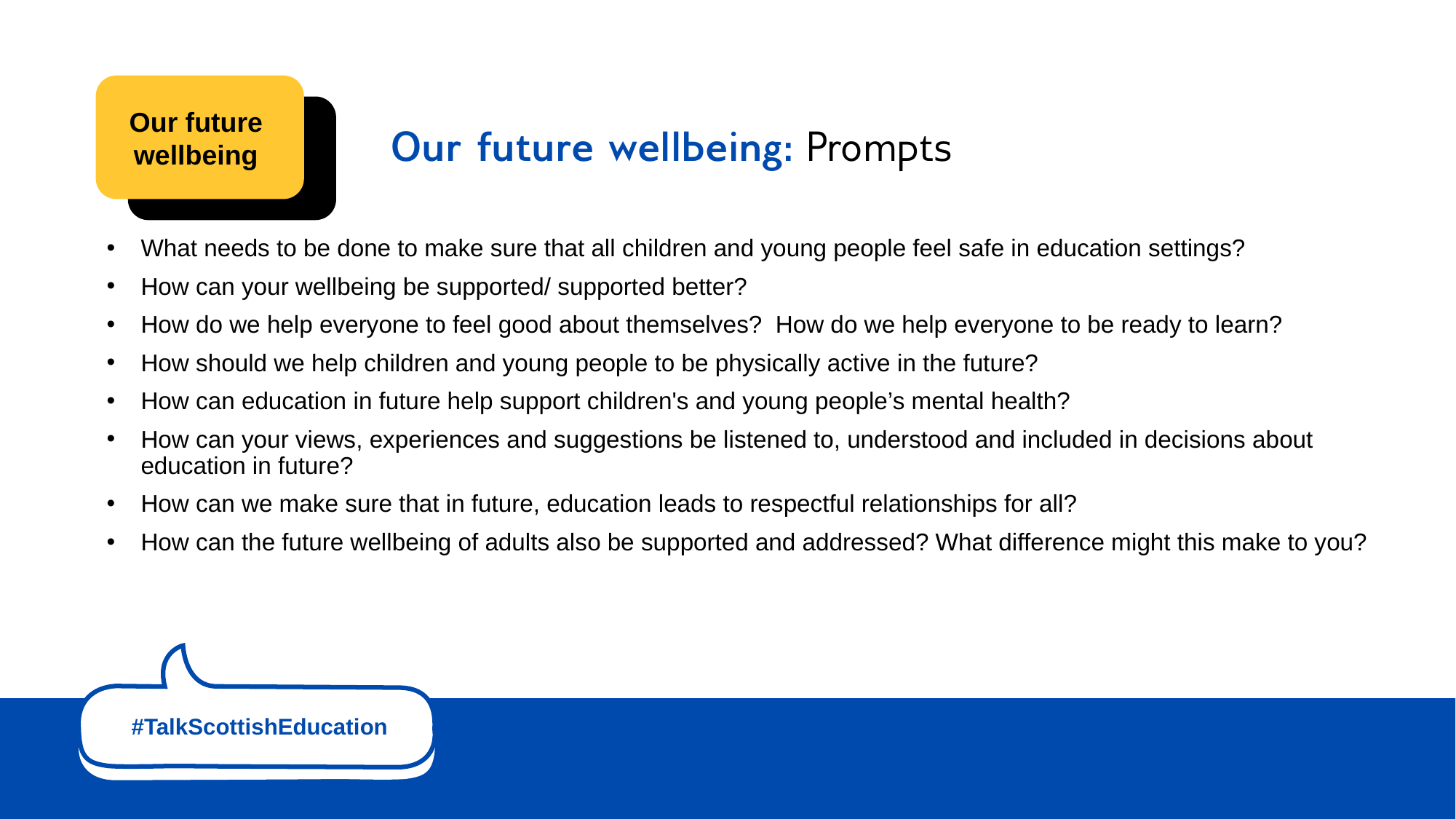

Our future
wellbeing

Our future wellbeing: Prompts
What needs to be done to make sure that all children and young people feel safe in education settings?
How can your wellbeing be supported/ supported better?
How do we help everyone to feel good about themselves?  How do we help everyone to be ready to learn?
How should we help children and young people to be physically active in the future?
How can education in future help support children's and young people’s mental health?
How can your views, experiences and suggestions be listened to, understood and included in decisions about education in future?
How can we make sure that in future, education leads to respectful relationships for all?
How can the future wellbeing of adults also be supported and addressed? What difference might this make to you?